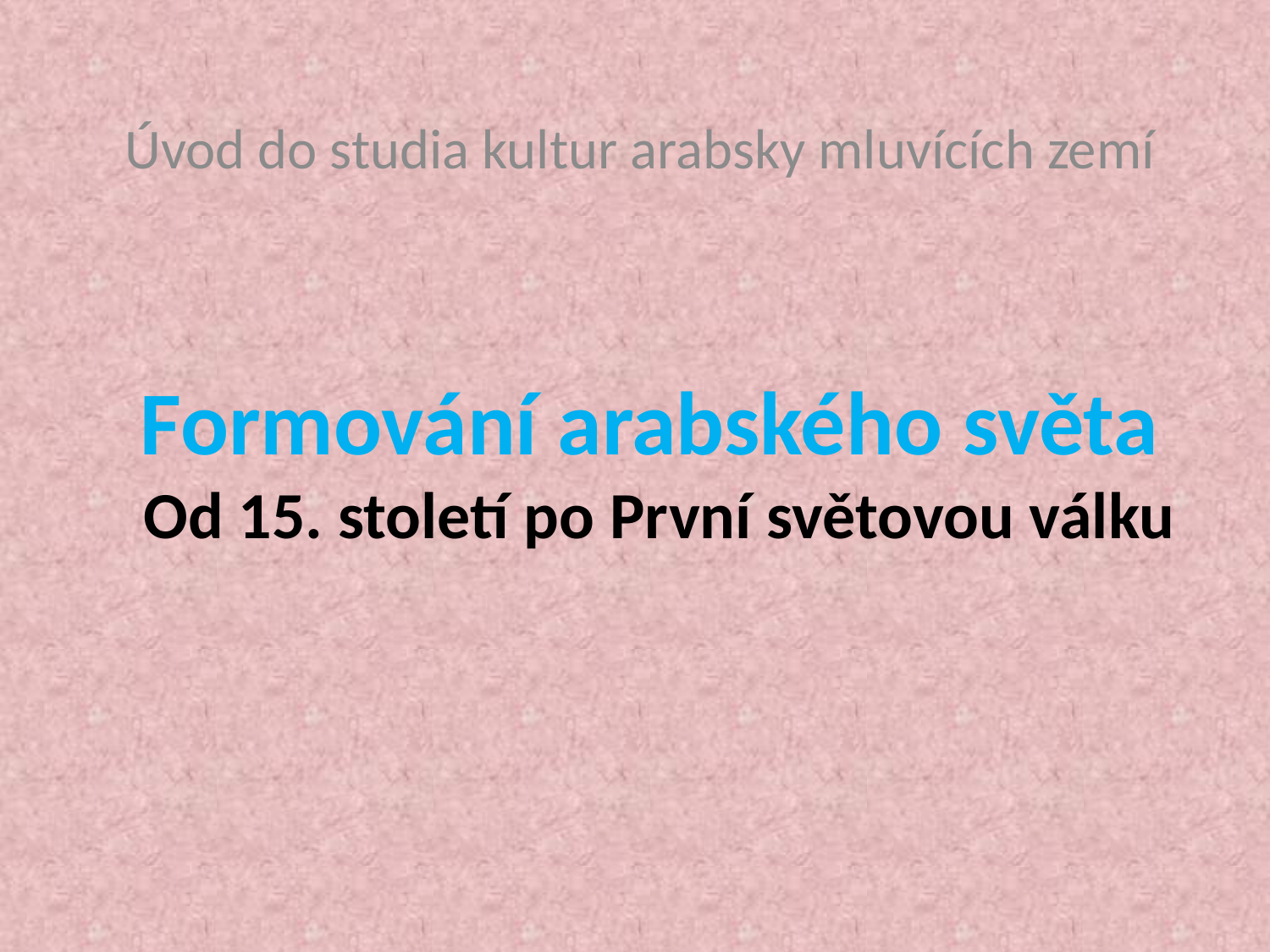

Úvod do studia kultur arabsky mluvících zemí
# Formování arabského světa Od 15. století po První světovou válku